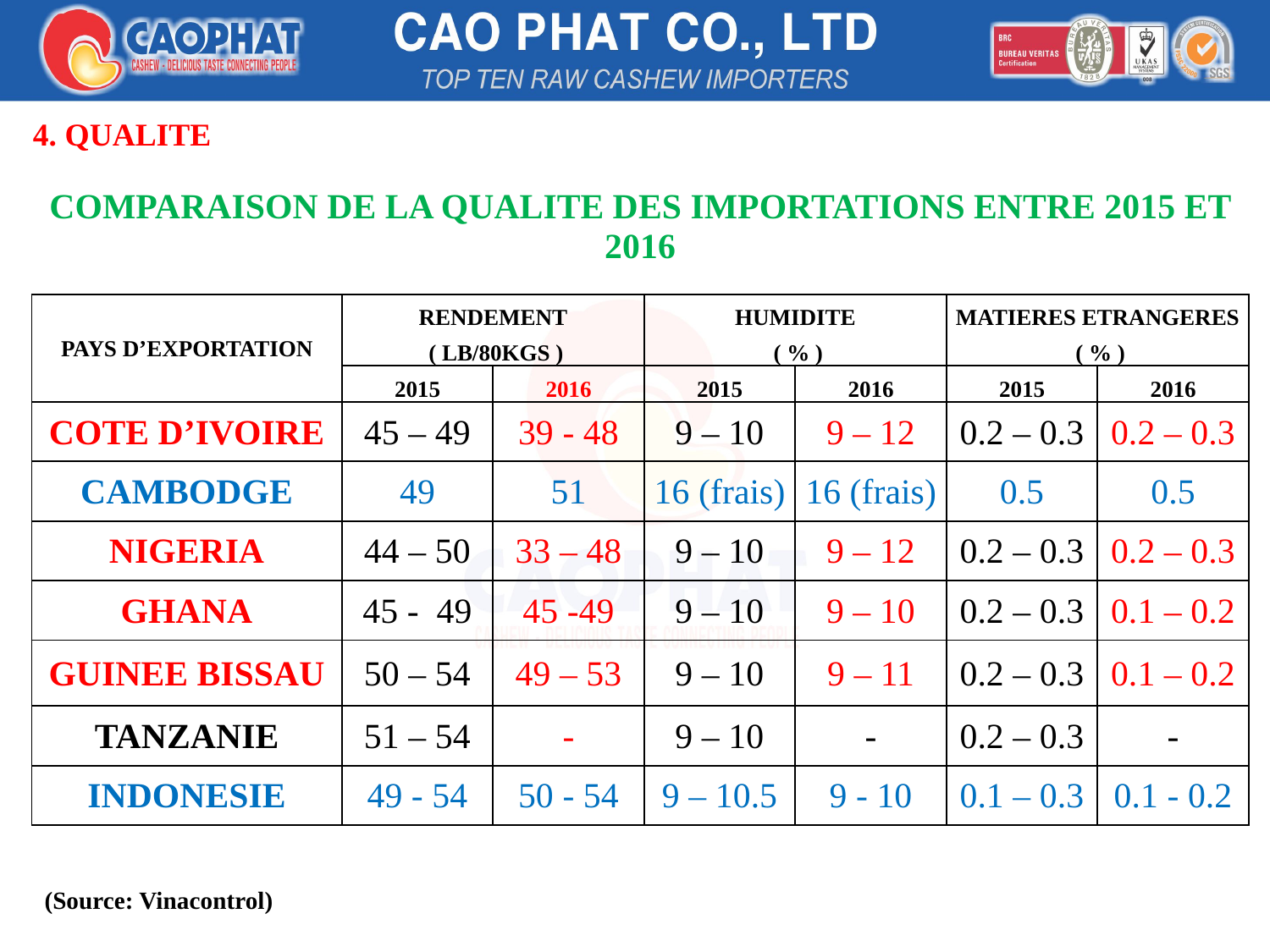

| 4. QUALITE COMPARAISON DE LA QUALITE DES IMPORTATIONS ENTRE 2015 ET 2016 |  |  |  |  |  |  |
| --- | --- | --- | --- | --- | --- | --- |
|  |  |  |  |  |  |  |
| PAYS D’EXPORTATION | RENDEMENT |  | HUMIDITE |  | MATIERES ETRANGERES |  |
|  | ( LB/80KGS ) |  | ( % ) |  | ( % ) |  |
|  | 2015 | 2016 | 2015 | 2016 | 2015 | 2016 |
| COTE D’IVOIRE | 45 – 49 | 39 - 48 | 9 – 10 | 9 – 12 | 0.2 – 0.3 | 0.2 – 0.3 |
| CAMBODGE | 49 | 51 | 16 (frais) | 16 (frais) | 0.5 | 0.5 |
| NIGERIA | 44 – 50 | 33 – 48 | 9 – 10 | 9 – 12 | 0.2 – 0.3 | 0.2 – 0.3 |
| GHANA | 45 - 49 | 45 -49 | 9 – 10 | 9 – 10 | 0.2 – 0.3 | 0.1 – 0.2 |
| GUINEE BISSAU | 50 – 54 | 49 – 53 | 9 – 10 | 9 – 11 | 0.2 – 0.3 | 0.1 – 0.2 |
| TANZANIE | 51 – 54 | - | 9 – 10 | - | 0.2 – 0.3 | - |
| INDONESIE | 49 - 54 | 50 - 54 | 9 – 10.5 | 9 - 10 | 0.1 – 0.3 | 0.1 - 0.2 |
(Source: Vinacontrol)